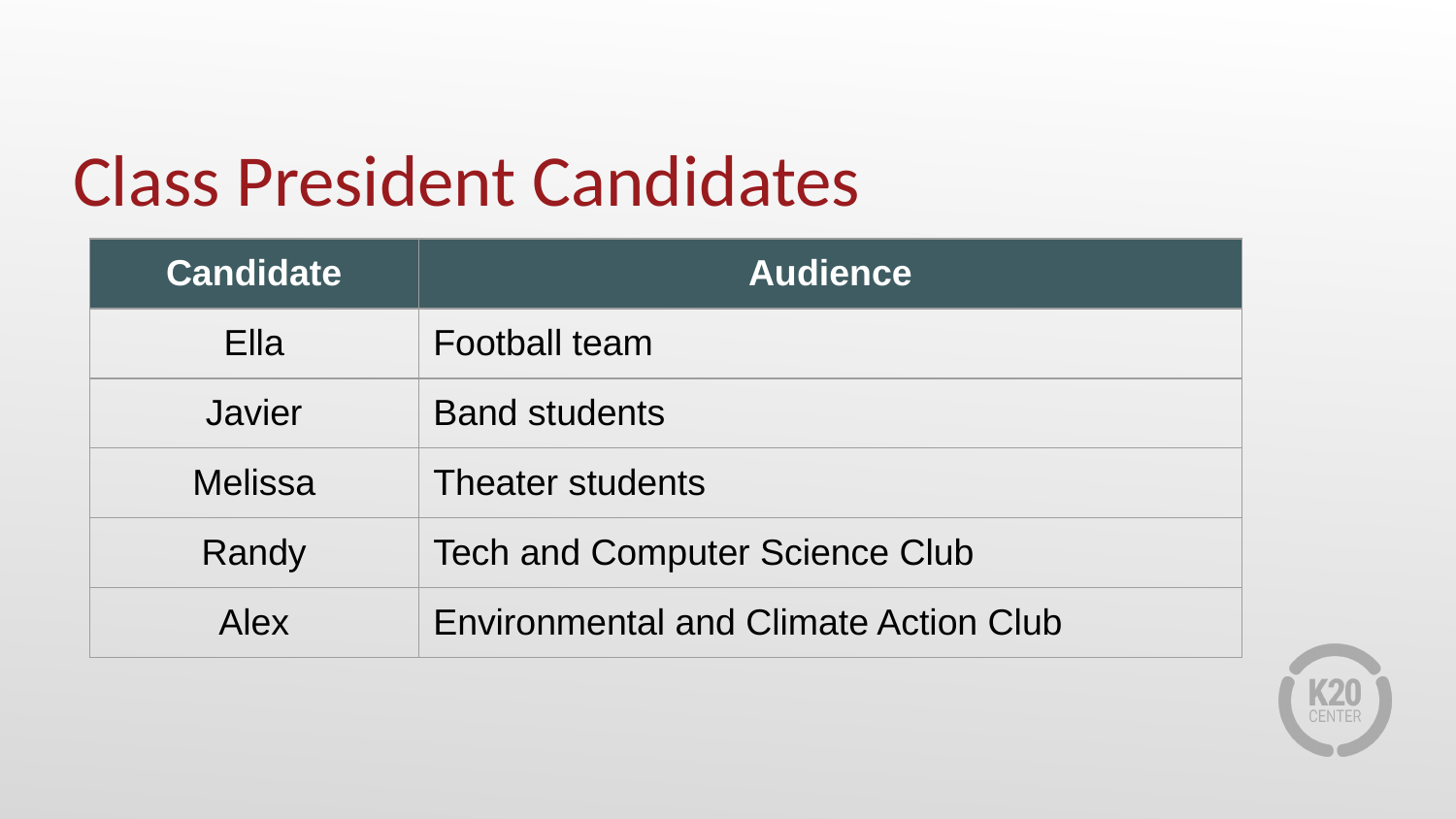

# Class President Candidates
| Candidate | Audience |
| --- | --- |
| Ella | Football team |
| Javier | Band students |
| Melissa | Theater students |
| Randy | Tech and Computer Science Club |
| Alex | Environmental and Climate Action Club |